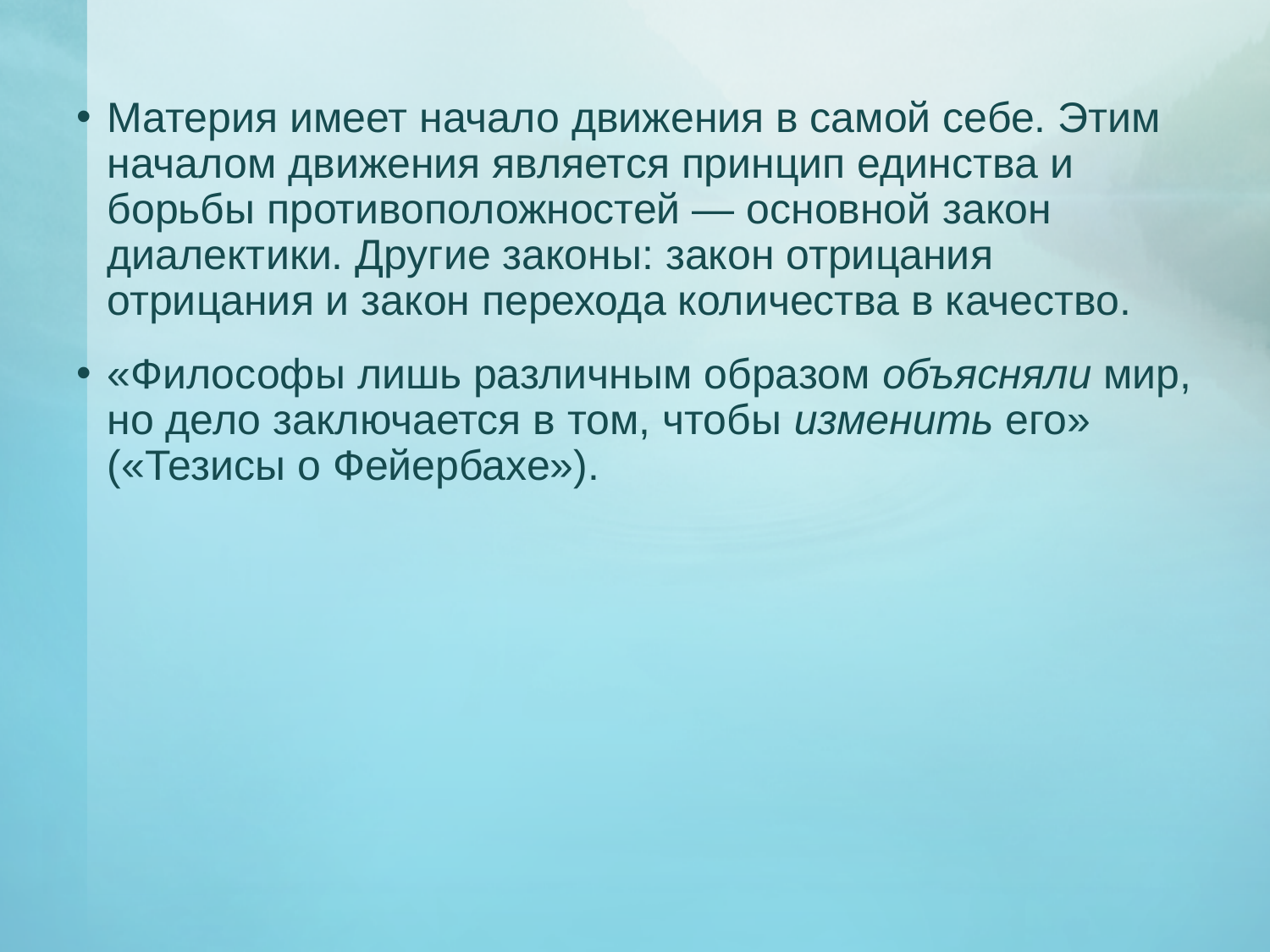

Материя имеет начало движения в самой себе. Этим началом движения является принцип единства и борьбы противоположностей — основной закон диалектики. Другие законы: закон отрицания отрицания и закон перехода количества в качество.
«Философы лишь различным образом объясняли мир, но дело заключается в том, чтобы изменить его» («Тезисы о Фейербахе»).